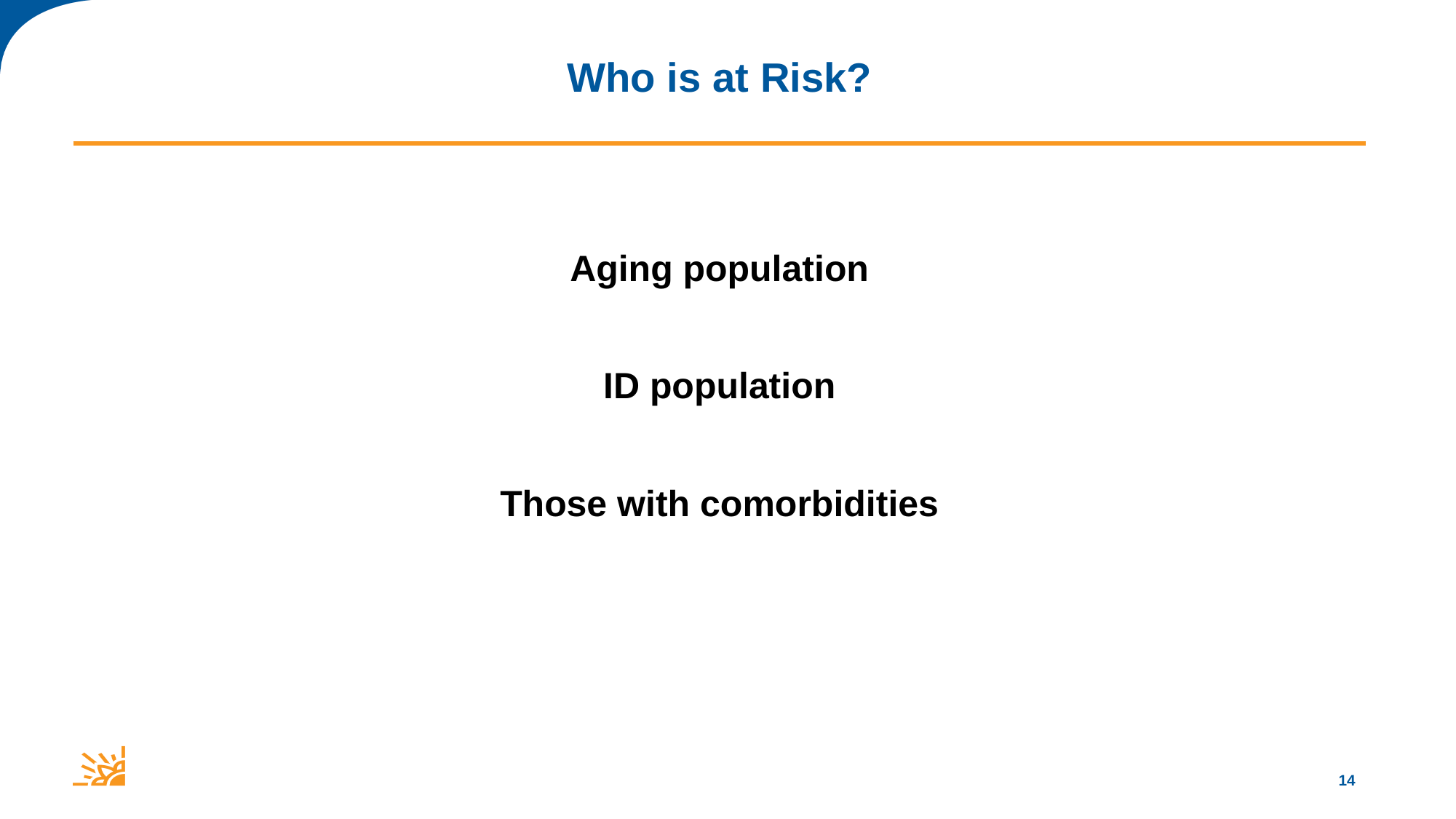

# Who is at Risk?

Aging population

ID population

Those with comorbidities